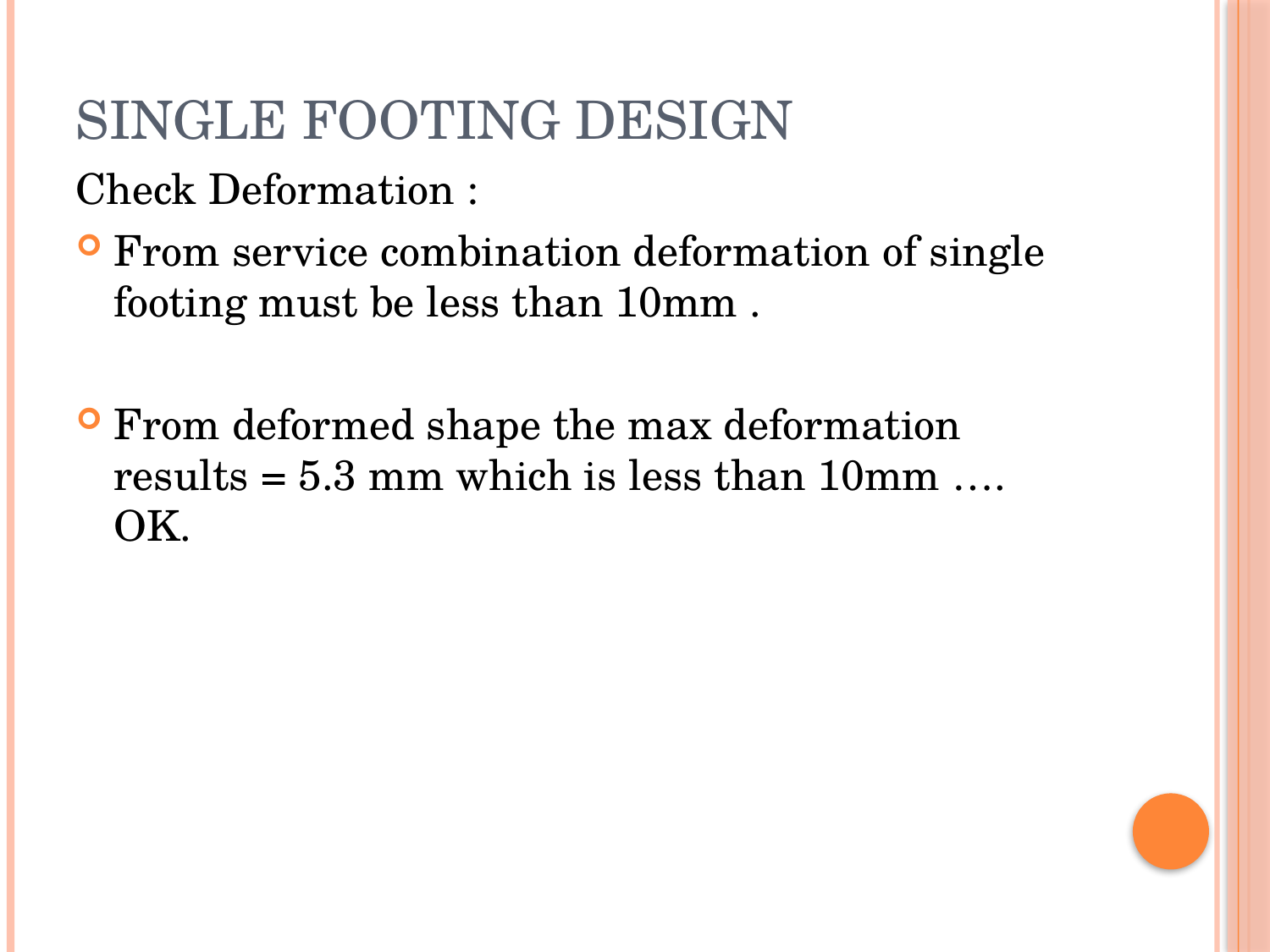

# Single footing design
Check Deformation :
From service combination deformation of single footing must be less than 10mm .

From deformed shape the max deformation results = 5.3 mm which is less than 10mm …. OK.